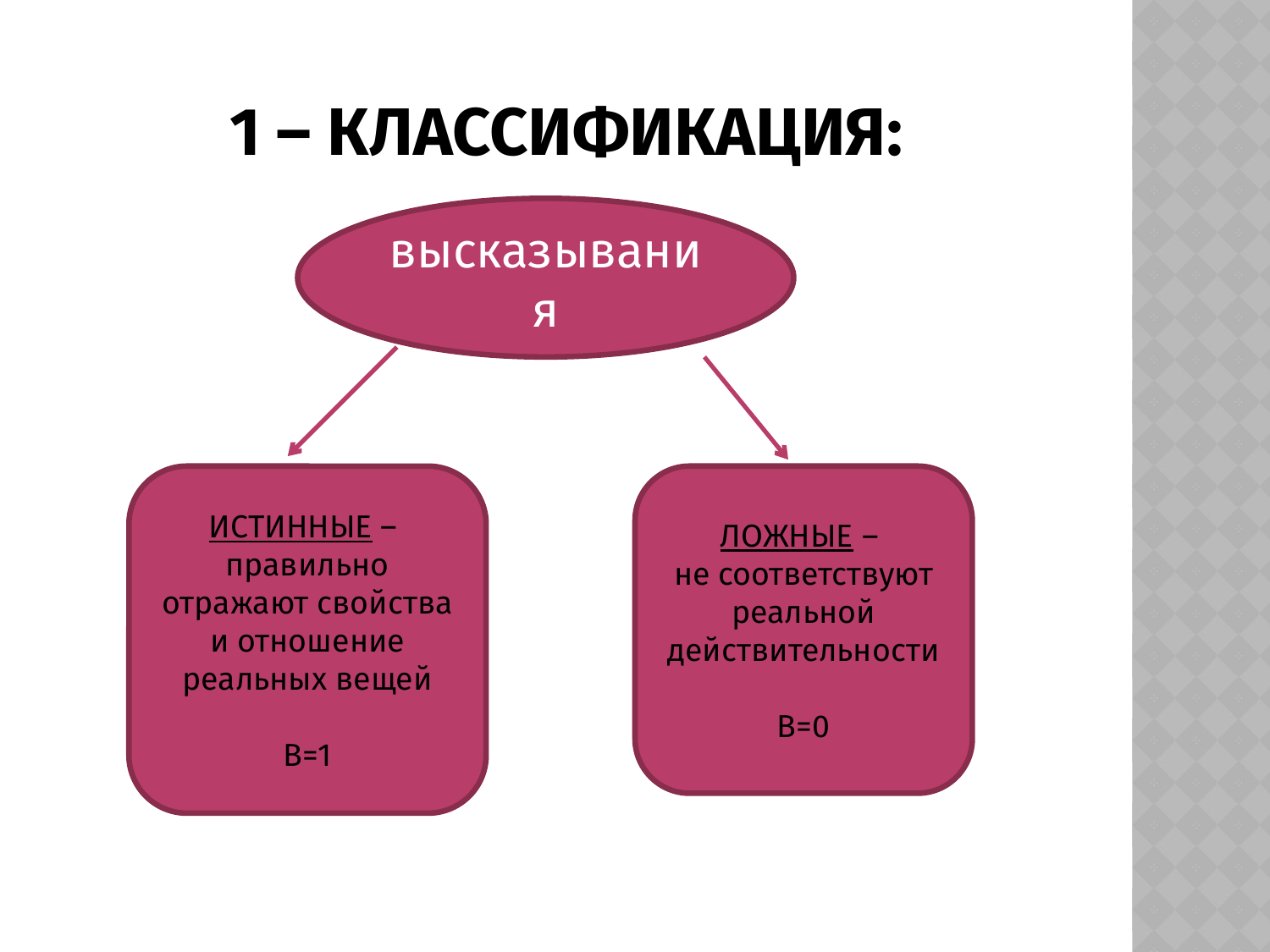

# 1 – классификация:
высказывания

ИСТИННЫЕ –
правильно отражают свойства и отношение реальных вещей

В=1
ЛОЖНЫЕ –
не соответствуют реальной действительности

В=0